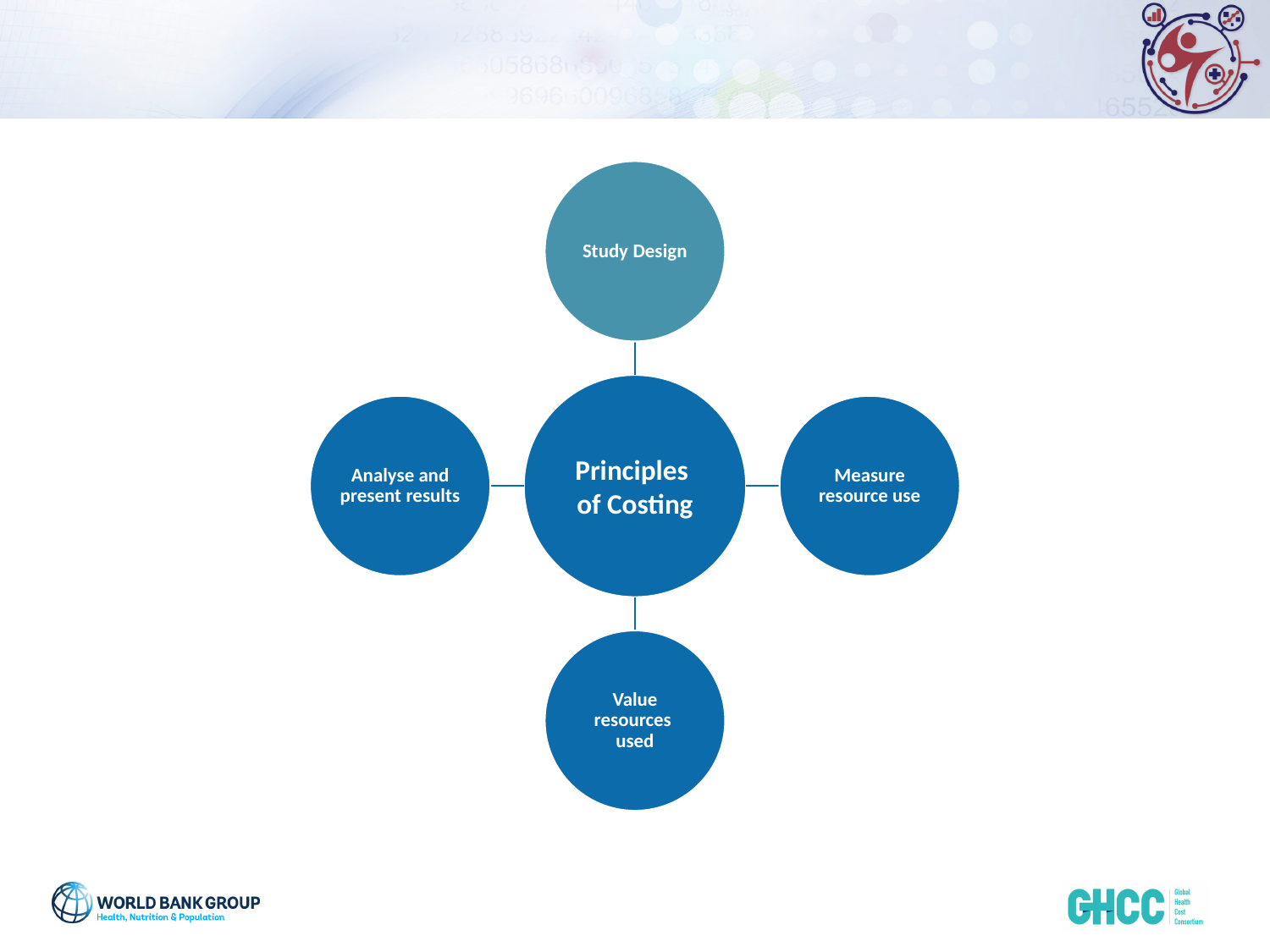

Study Design
Study Design

Principles
of Costing
Analyse and present results

Measure resource use

Value resources
used